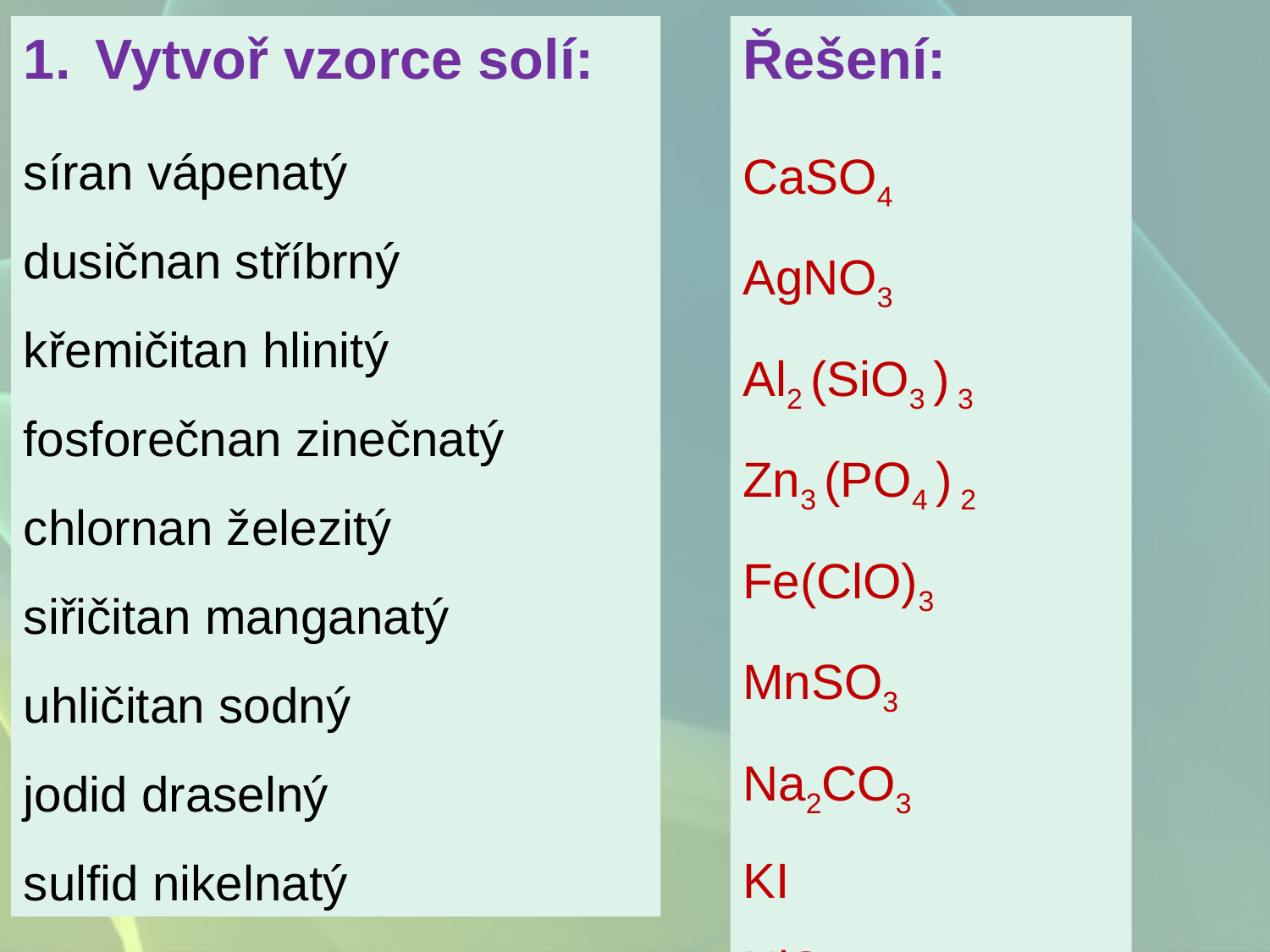

Vytvoř vzorce solí:

síran vápenatý
dusičnan stříbrný
křemičitan hlinitý
fosforečnan zinečnatý
chlornan železitý
siřičitan manganatý
uhličitan sodný
jodid draselný
sulfid nikelnatý
Řešení:

CaSO4
AgNO3
Al2 (SiO3 ) 3
Zn3 (PO4 ) 2
Fe(ClO)3
MnSO3
Na2CO3
KI
NiS